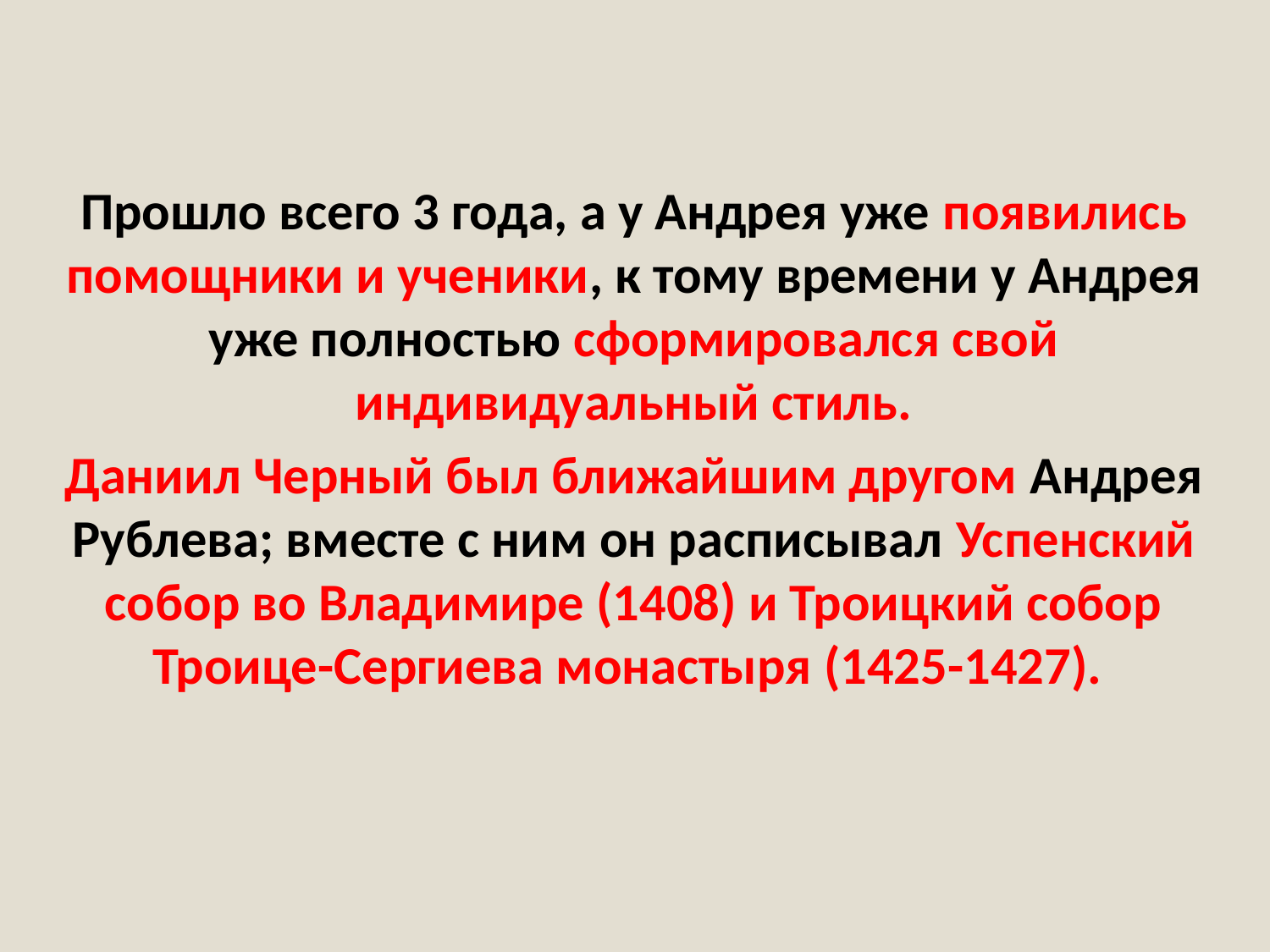

Прошло всего 3 года, а у Андрея уже появились помощники и ученики, к тому времени у Андрея уже полностью сформировался свой индивидуальный стиль.
Даниил Черный был ближайшим другом Андрея Рублева; вместе с ним он расписывал Успенский собор во Владимире (1408) и Троицкий собор Троице-Сергиева монастыря (1425-1427).